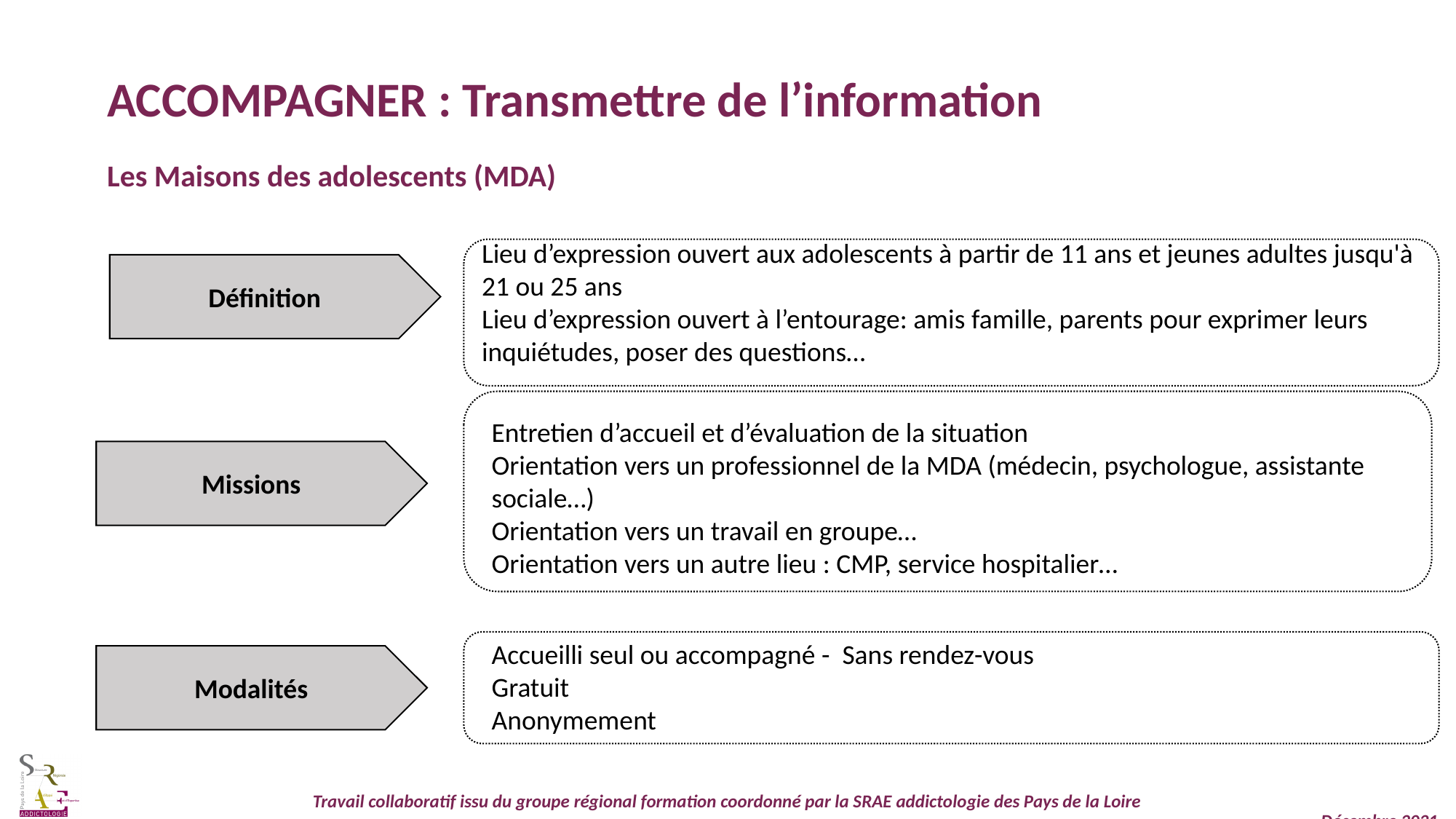

ACCOMPAGNER : Transmettre de l’information
Les Maisons des adolescents (MDA)
Lieu d’expression ouvert aux adolescents à partir de 11 ans et jeunes adultes jusqu'à 21 ou 25 ans
Lieu d’expression ouvert à l’entourage: amis famille, parents pour exprimer leurs inquiétudes, poser des questions…

Définition

Entretien d’accueil et d’évaluation de la situation
Orientation vers un professionnel de la MDA (médecin, psychologue, assistante sociale…)
Orientation vers un travail en groupe…
Orientation vers un autre lieu : CMP, service hospitalier…
Missions

Accueilli seul ou accompagné -  Sans rendez-vous
Gratuit
Anonymement
Modalités